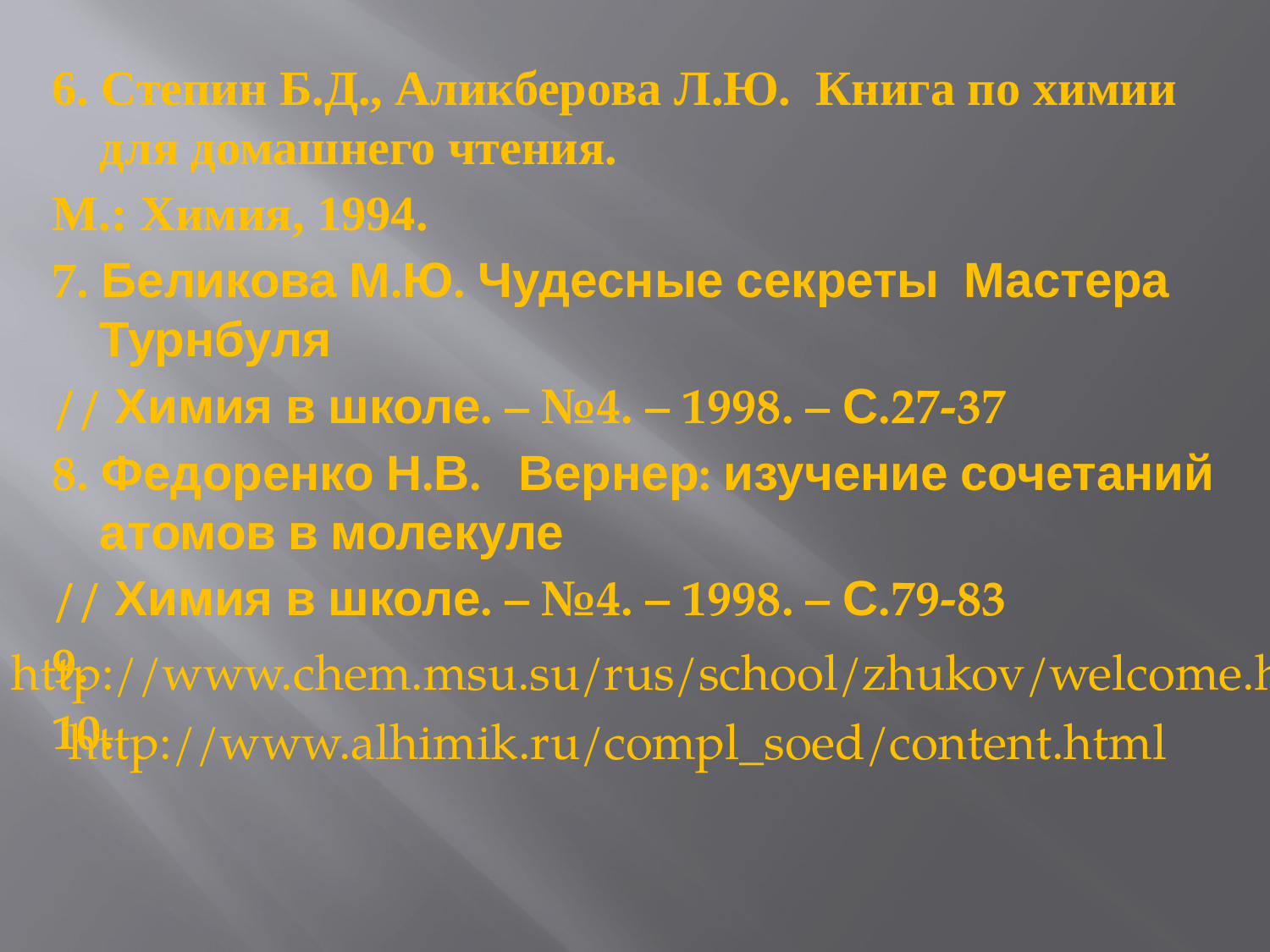

6. Степин Б.Д., Аликберова Л.Ю.  Книга по химии для домашнего чтения.
М.: Химия, 1994.
7. Беликова М.Ю. Чудесные секреты  Мастера Турнбуля
// Химия в школе. – №4. – 1998. – С.27-37
8. Федоренко Н.В.   Вернер: изучение сочетаний атомов в молекуле
// Химия в школе. – №4. – 1998. – С.79-83
9.
10.
http://www.chem.msu.su/rus/school/zhukov/welcome.html
http://www.alhimik.ru/compl_soed/content.html